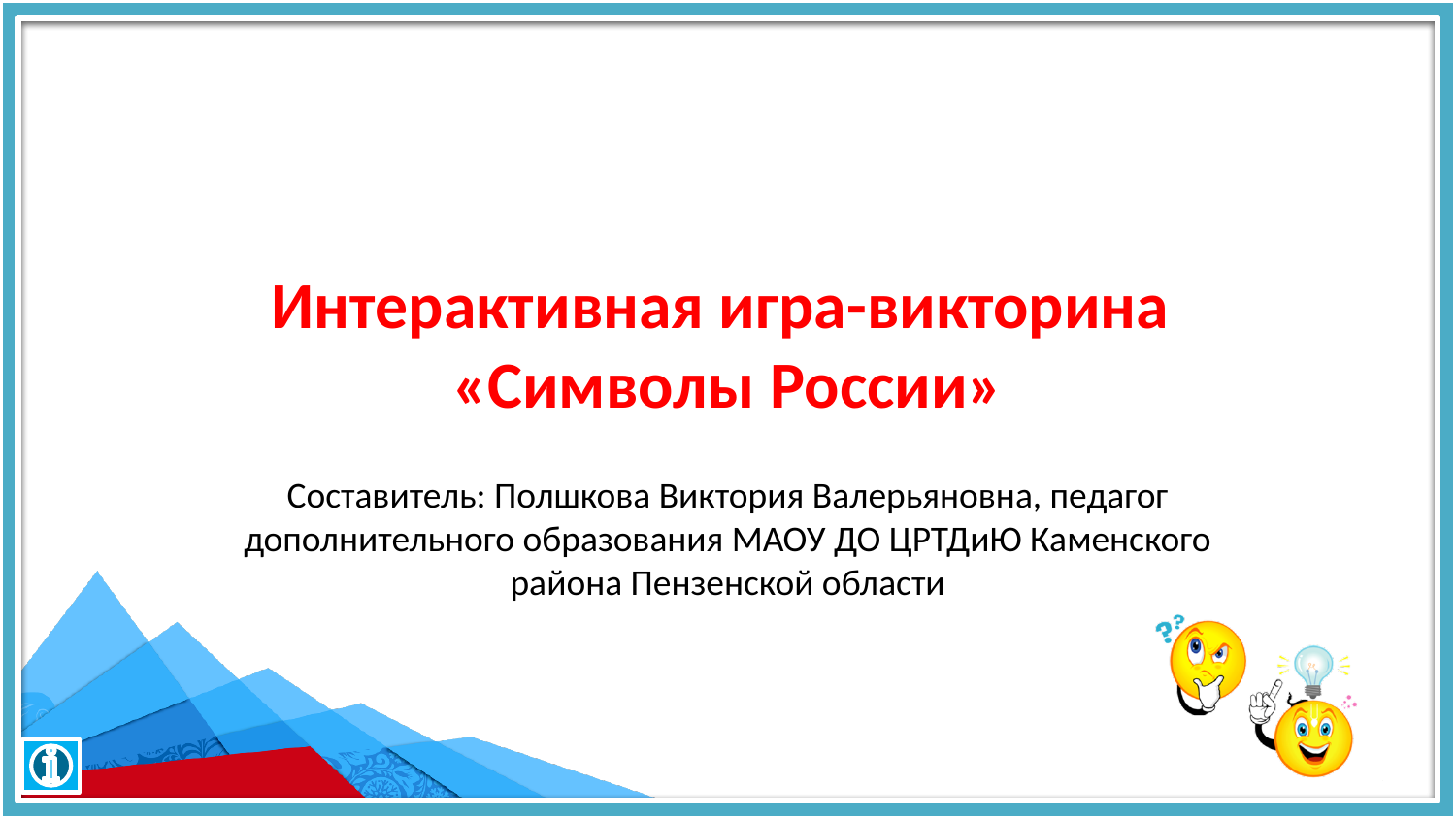

# Интерактивная игра-викторина «Символы России»
Составитель: Полшкова Виктория Валерьяновна, педагог дополнительного образования МАОУ ДО ЦРТДиЮ Каменского района Пензенской области